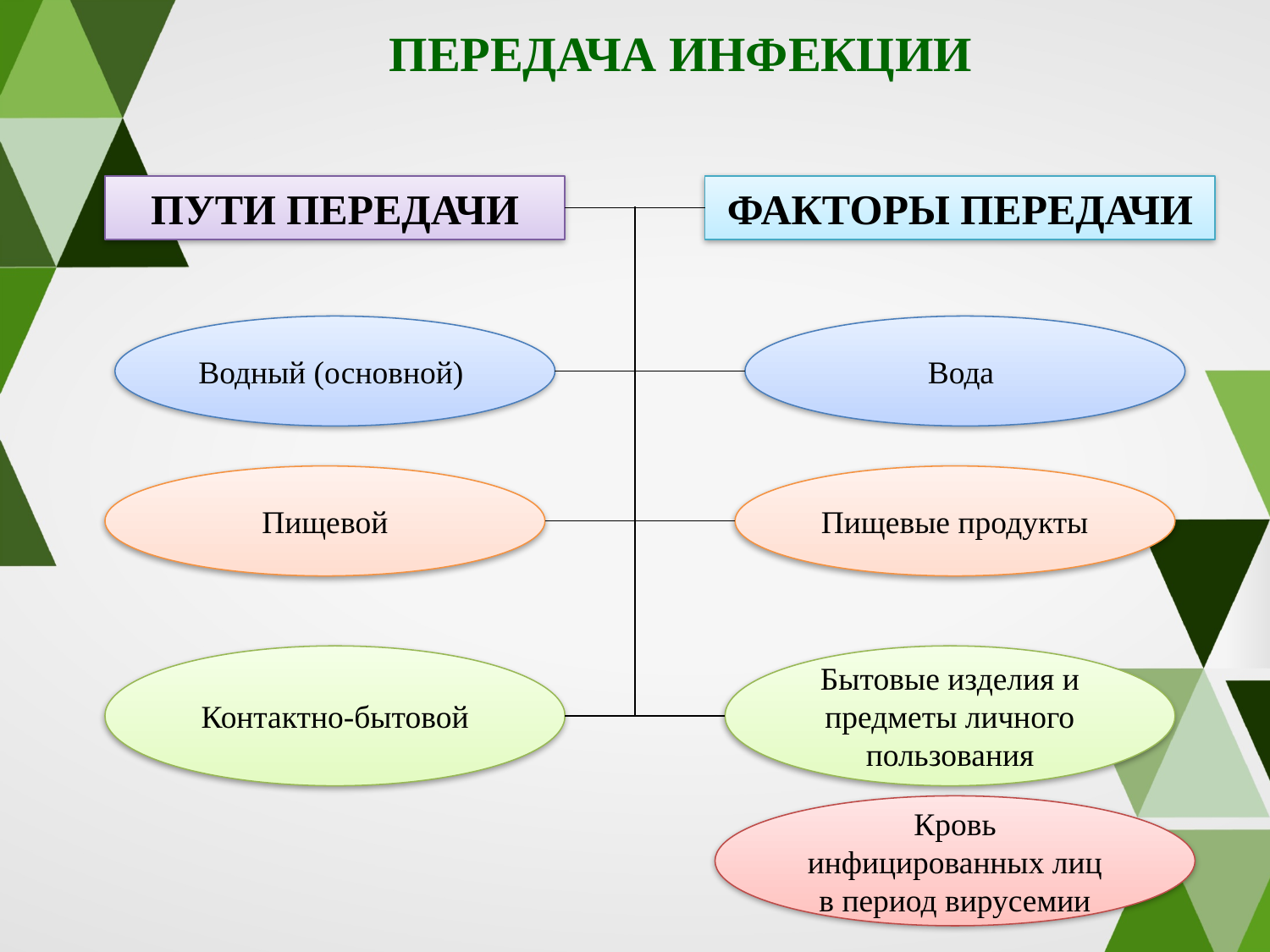

ПЕРЕДАЧА ИНФЕКЦИИ
ПУТИ ПЕРЕДАЧИ
ФАКТОРЫ ПЕРЕДАЧИ
Водный (основной)
Вода
Пищевой
Пищевые продукты
Контактно-бытовой
Бытовые изделия и предметы личного пользования
Кровь инфицированных лиц в период вирусемии